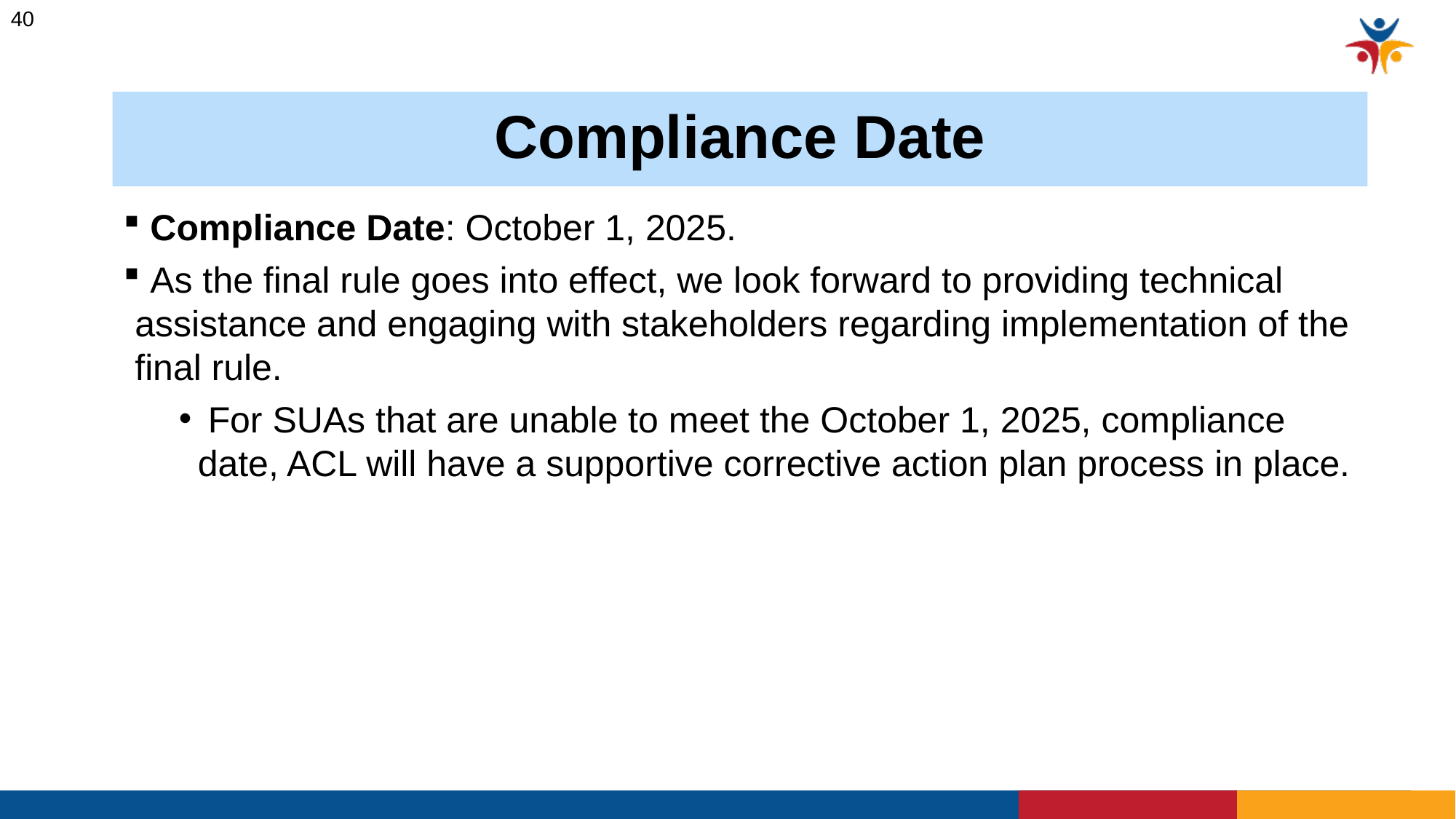

40
# Compliance Date
 Compliance Date: October 1, 2025.
 As the final rule goes into effect, we look forward to providing technical assistance and engaging with stakeholders regarding implementation of the final rule.
 For SUAs that are unable to meet the October 1, 2025, compliance date, ACL will have a supportive corrective action plan process in place.